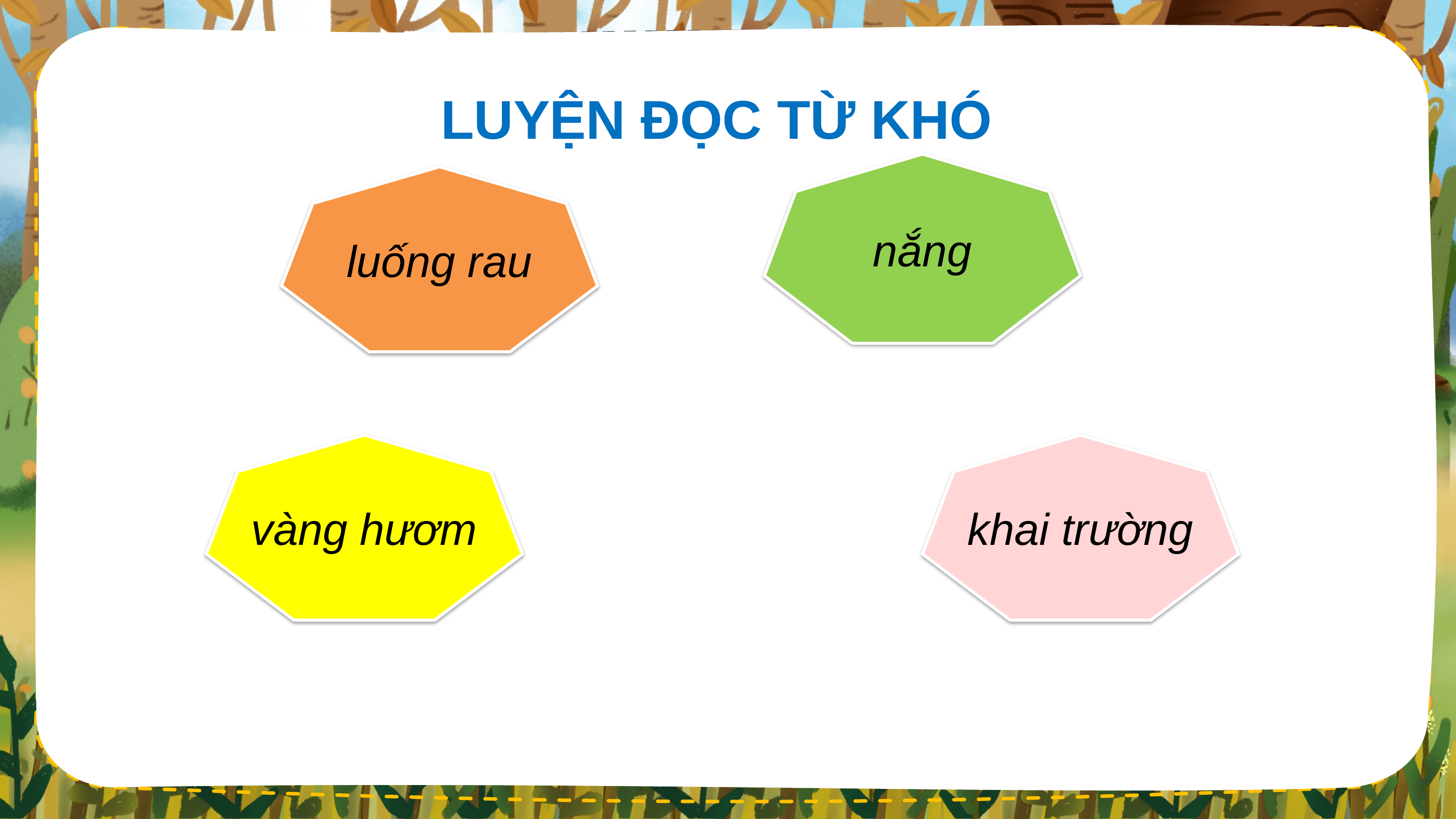

LUYỆN ĐỌC TỪ KHÓ
nắng
luống rau
vàng hươm
khai trường